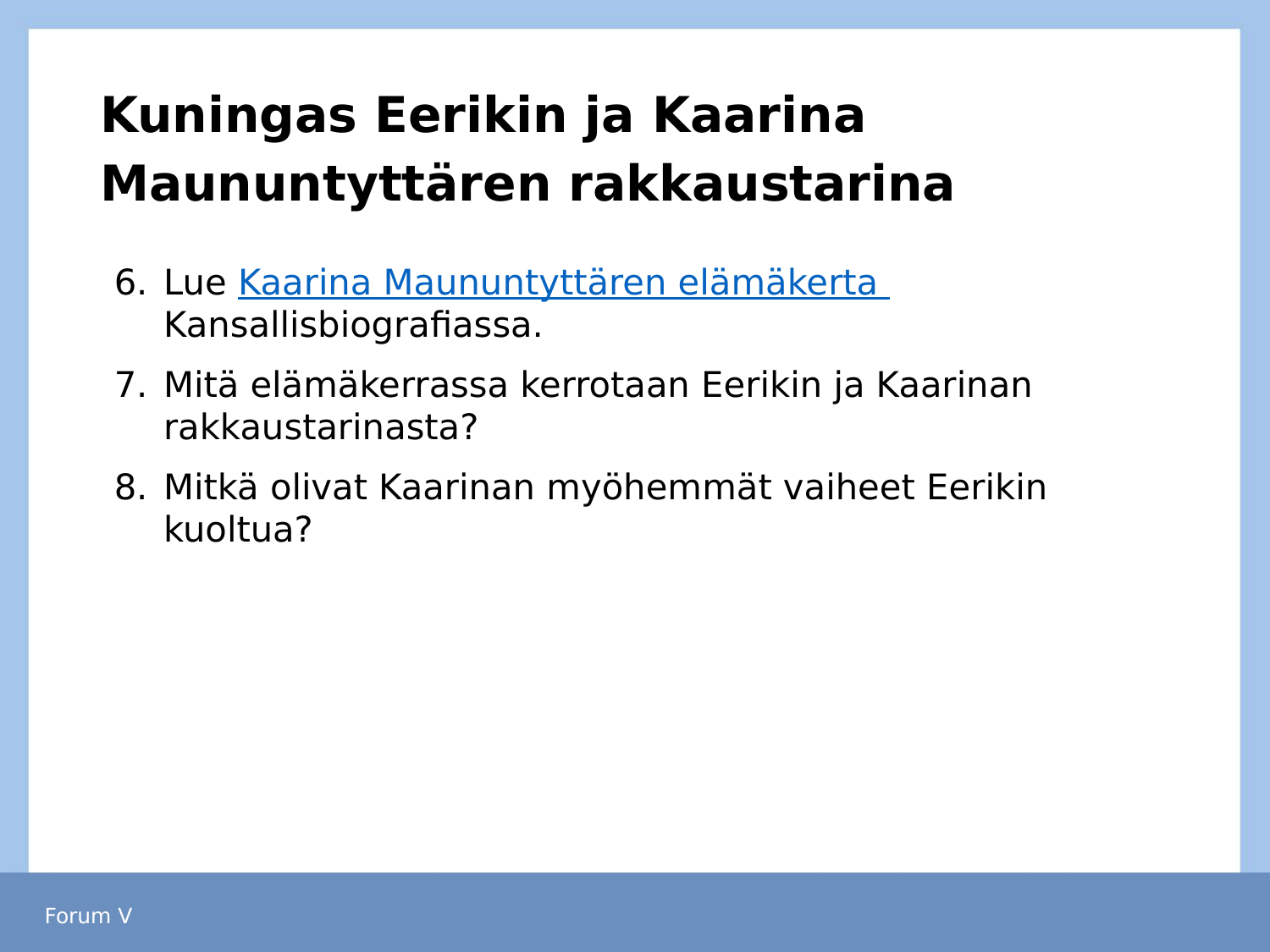

# Kuningas Eerikin ja Kaarina Maununtyttären rakkaustarina
Lue Kaarina Maununtyttären elämäkerta Kansallisbiografiassa.
Mitä elämäkerrassa kerrotaan Eerikin ja Kaarinan rakkaustarinasta?
Mitkä olivat Kaarinan myöhemmät vaiheet Eerikin kuoltua?